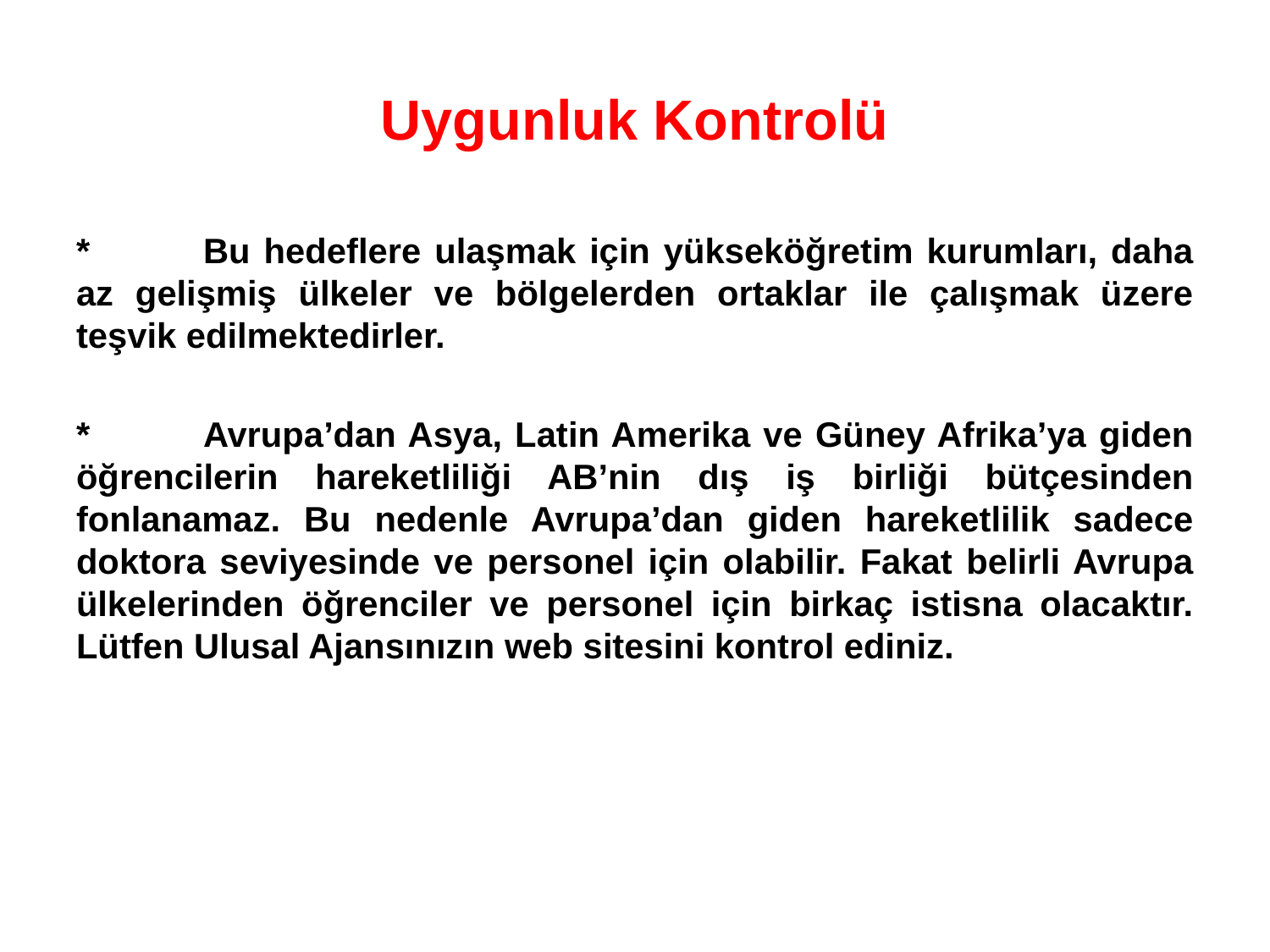

# Uygunluk Kontrolü
*	Bu hedeflere ulaşmak için yükseköğretim kurumları, daha az gelişmiş ülkeler ve bölgelerden ortaklar ile çalışmak üzere teşvik edilmektedirler.

*	Avrupa’dan Asya, Latin Amerika ve Güney Afrika’ya giden öğrencilerin hareketliliği AB’nin dış iş birliği bütçesinden fonlanamaz. Bu nedenle Avrupa’dan giden hareketlilik sadece doktora seviyesinde ve personel için olabilir. Fakat belirli Avrupa ülkelerinden öğrenciler ve personel için birkaç istisna olacaktır. Lütfen Ulusal Ajansınızın web sitesini kontrol ediniz.